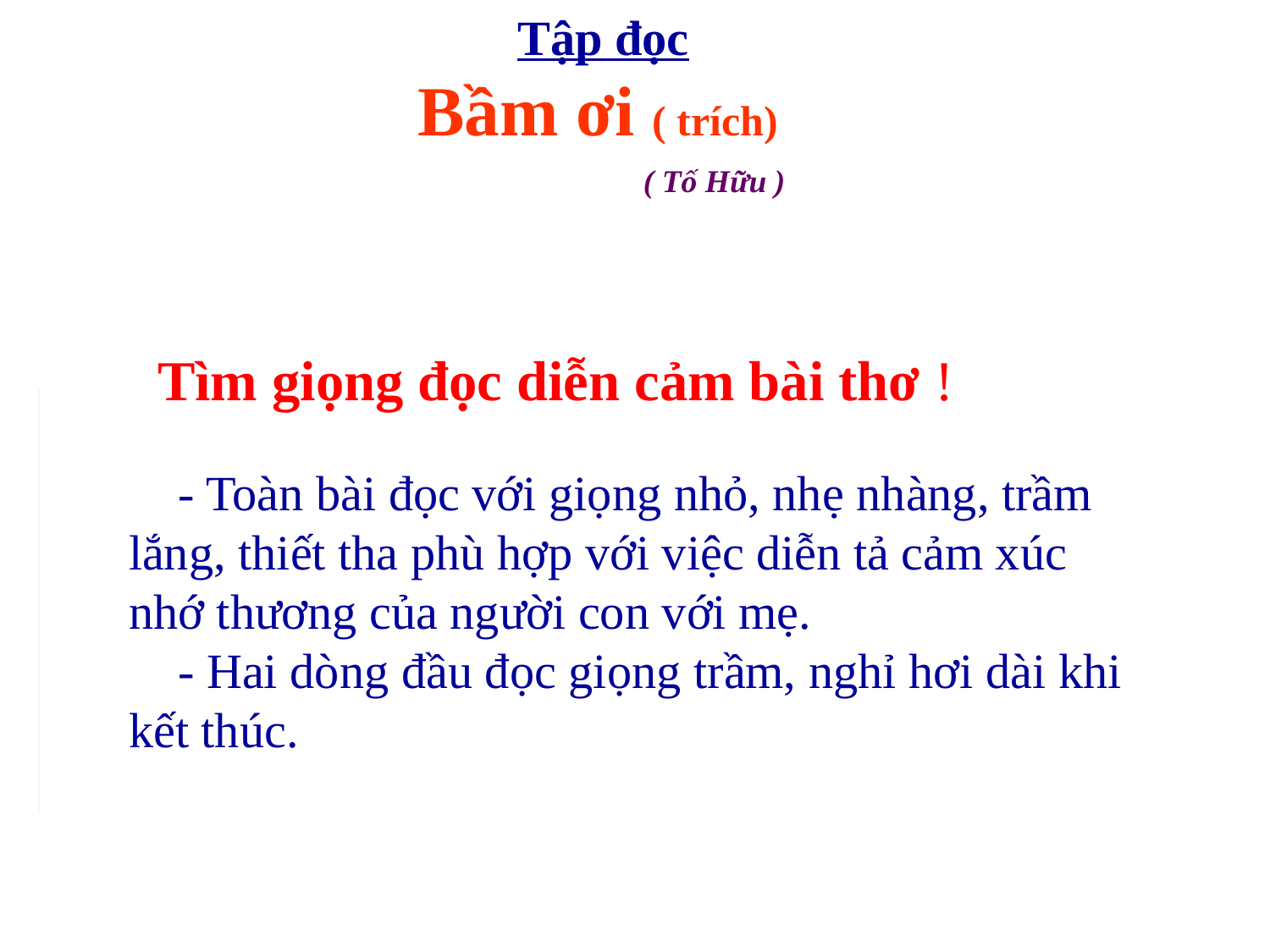

Tập đọc
Bầm ơi ( trích)
                     ( Tố Hữu )
Tìm giọng đọc diễn cảm bài thơ !
    - Toàn bài đọc với giọng nhỏ, nhẹ nhàng, trầm lắng, thiết tha phù hợp với việc diễn tả cảm xúc nhớ thương của người con với mẹ.
    - Hai dòng đầu đọc giọng trầm, nghỉ hơi dài khi kết thúc.